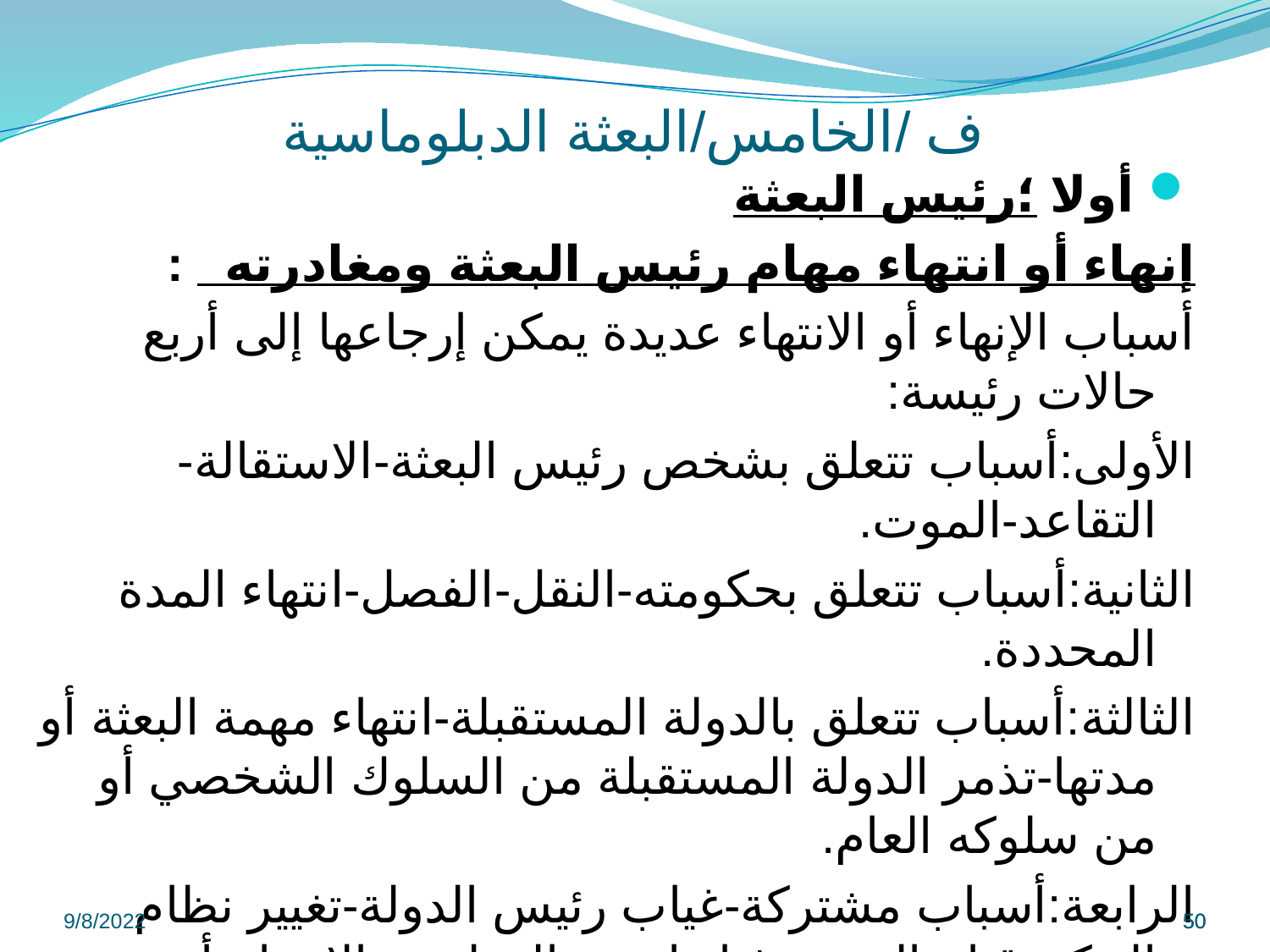

# ف /الخامس/البعثة الدبلوماسية
 أولا ؛رئيس البعثة
إنهاء أو انتهاء مهام رئيس البعثة ومغادرته   :
أسباب الإنهاء أو الانتهاء عديدة يمكن إرجاعها إلى أربع حالات رئيسة:
الأولى:أسباب تتعلق بشخص رئيس البعثة-الاستقالة-التقاعد-الموت.
الثانية:أسباب تتعلق بحكومته-النقل-الفصل-انتهاء المدة المحددة.
الثالثة:أسباب تتعلق بالدولة المستقبلة-انتهاء مهمة البعثة أو مدتها-تذمر الدولة المستقبلة من السلوك الشخصي أو من سلوكه العام.
الرابعة:أسباب مشتركة-غياب رئيس الدولة-تغيير نظام الحكم-قيام الحرب-فناء إحدى الدولتين -الانتقام أو المعاملة بالمثل-تغيير درجة البعثة-تعليق مهمة البعثة الدبلوماسية .

9/8/2022
50
50